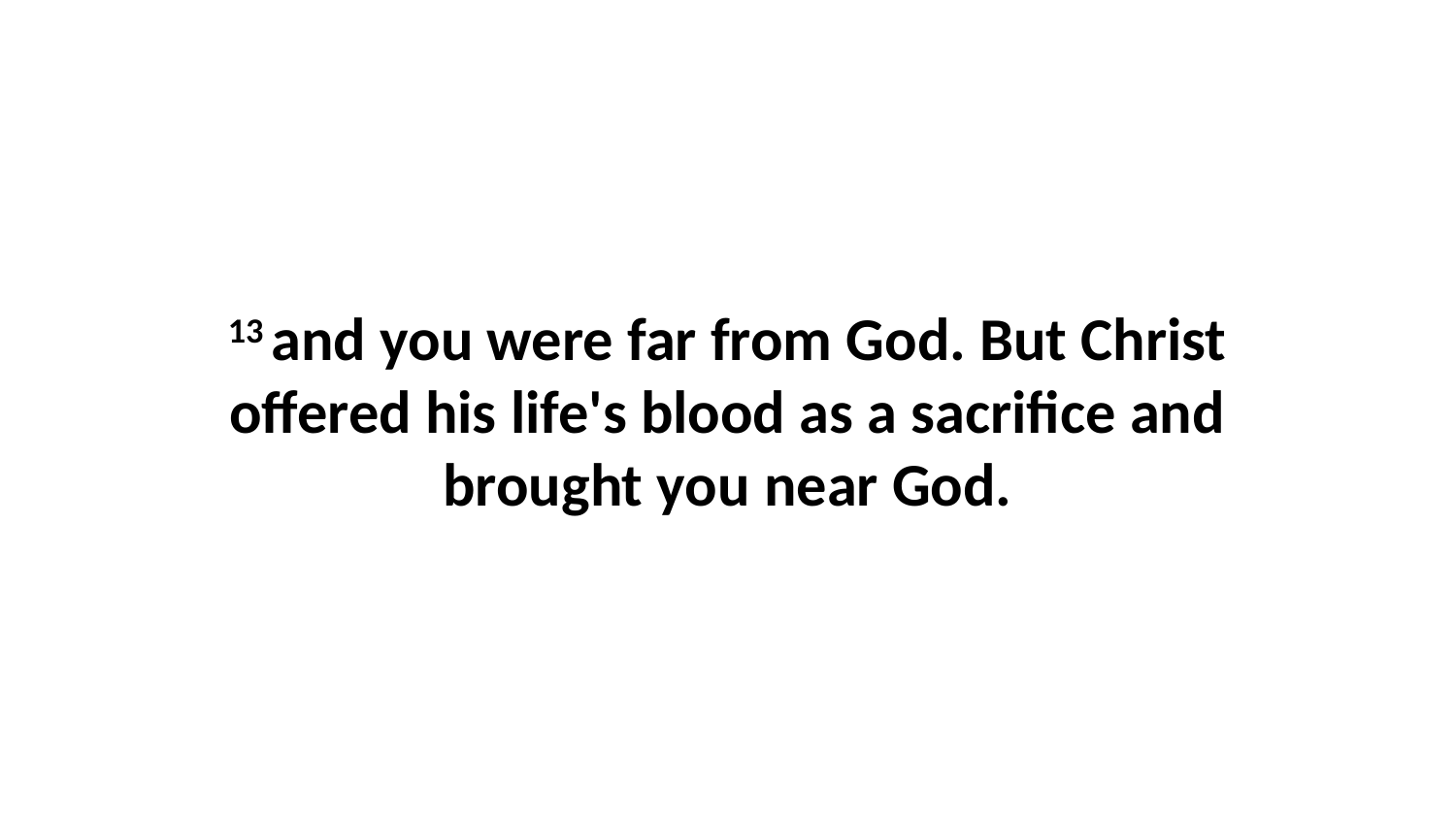

13 and you were far from God. But Christ offered his life's blood as a sacrifice and brought you near God.